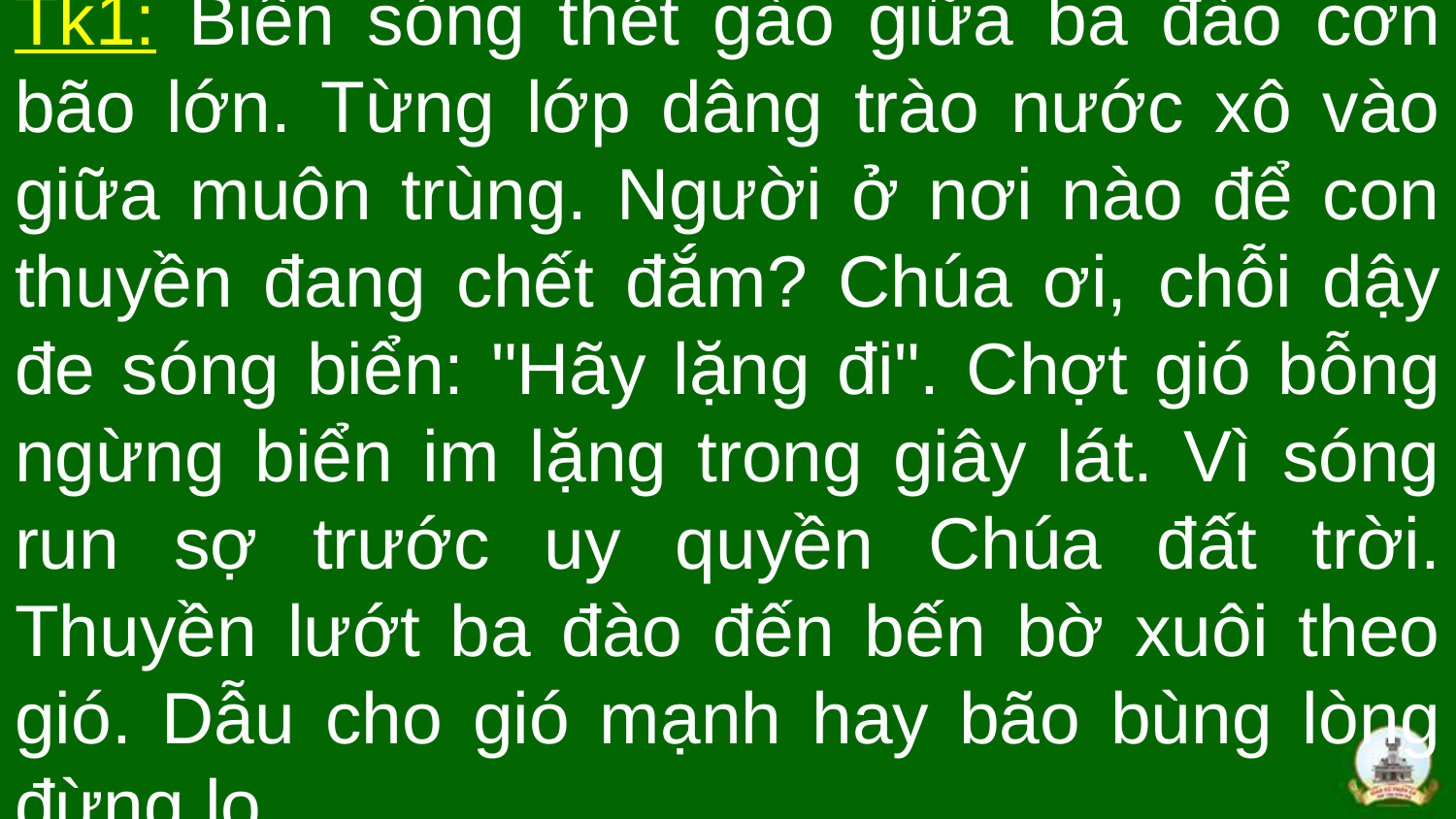

# Tk1: Biển sóng thét gào giữa ba đào cơn bão lớn. Từng lớp dâng trào nước xô vào giữa muôn trùng. Người ở nơi nào để con thuyền đang chết đắm? Chúa ơi, chỗi dậy đe sóng biển: "Hãy lặng đi". Chợt gió bỗng ngừng biển im lặng trong giây lát. Vì sóng run sợ trước uy quyền Chúa đất trời. Thuyền lướt ba đào đến bến bờ xuôi theo gió. Dẫu cho gió mạnh hay bão bùng lòng đừng lo.